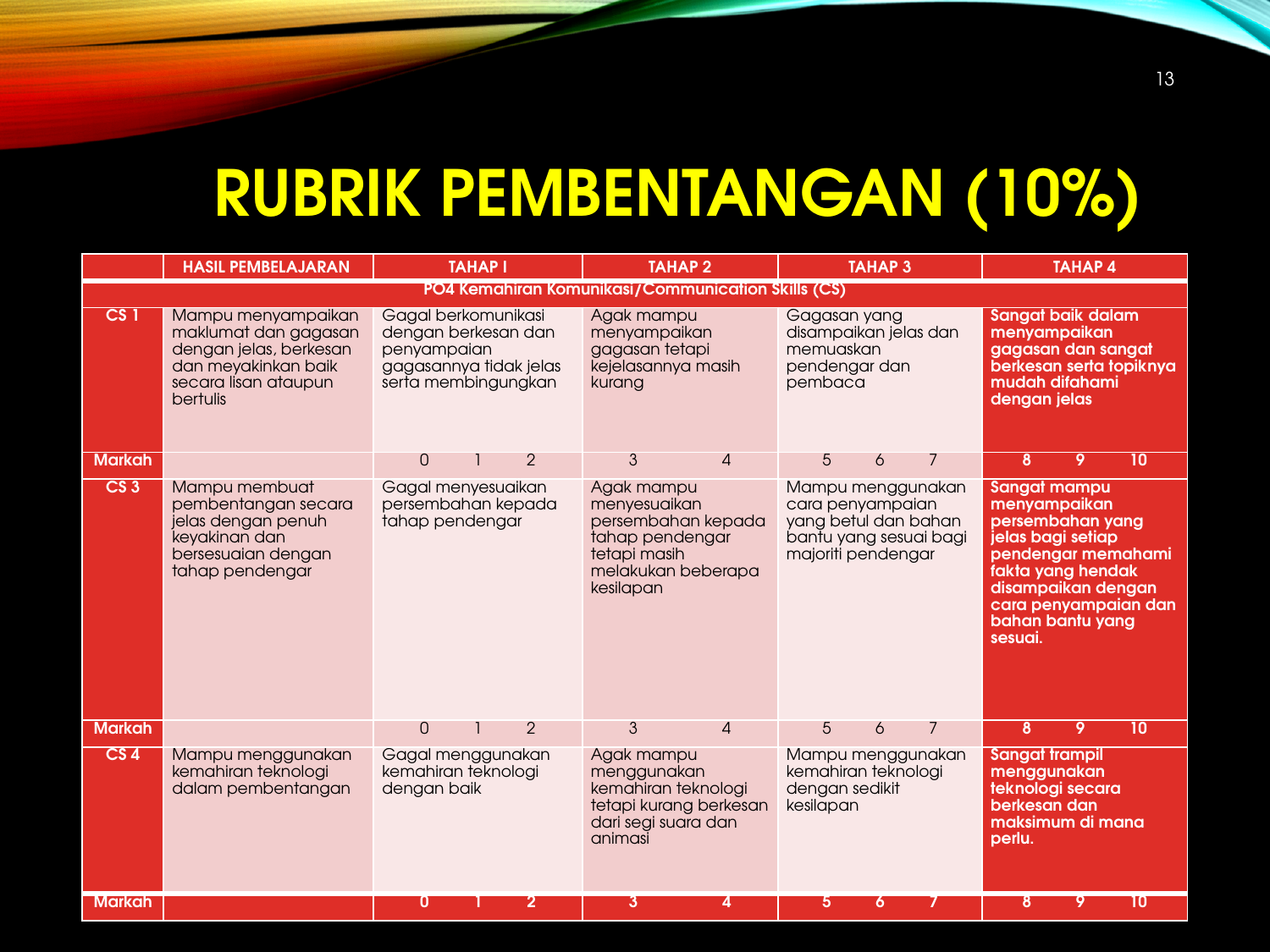

13
# RUBRIK pEMBENTANGAN (10%)
|  | HASIL PEMBELAJARAN | TAHAP I | TAHAP 2 | TAHAP 3 | TAHAP 4 |
| --- | --- | --- | --- | --- | --- |
| PO4 Kemahiran Komunikasi/Communication Skills (CS) |  |  |  |  |  |
| CS 1 | Mampu menyampaikan maklumat dan gagasan dengan jelas, berkesan dan meyakinkan baik secara lisan ataupun bertulis | Gagal berkomunikasi dengan berkesan dan penyampaian gagasannya tidak jelas serta membingungkan | Agak mampu menyampaikan gagasan tetapi kejelasannya masih kurang | Gagasan yang disampaikan jelas dan memuaskan pendengar dan pembaca | Sangat baik dalam menyampaikan gagasan dan sangat berkesan serta topiknya mudah difahami dengan jelas |
| Markah |  | 0 1 2 | 3 4 | 5 6 7 | 8 9 10 |
| CS 3 | Mampu membuat pembentangan secara jelas dengan penuh keyakinan dan bersesuaian dengan tahap pendengar | Gagal menyesuaikan persembahan kepada tahap pendengar | Agak mampu menyesuaikan persembahan kepada tahap pendengar tetapi masih melakukan beberapa kesilapan | Mampu menggunakan cara penyampaian yang betul dan bahan bantu yang sesuai bagi majoriti pendengar | Sangat mampu menyampaikan persembahan yang jelas bagi setiap pendengar memahami fakta yang hendak disampaikan dengan cara penyampaian dan bahan bantu yang sesuai. |
| Markah |  | 0 1 2 | 3 4 | 5 6 7 | 8 9 10 |
| CS 4 | Mampu menggunakan kemahiran teknologi dalam pembentangan | Gagal menggunakan kemahiran teknologi dengan baik | Agak mampu menggunakan kemahiran teknologi tetapi kurang berkesan dari segi suara dan animasi | Mampu menggunakan kemahiran teknologi dengan sedikit kesilapan | Sangat trampil menggunakan teknologi secara berkesan dan maksimum di mana perlu. |
| Markah |  | 0 1 2 | 3 4 | 5 6 7 | 8 9 10 |